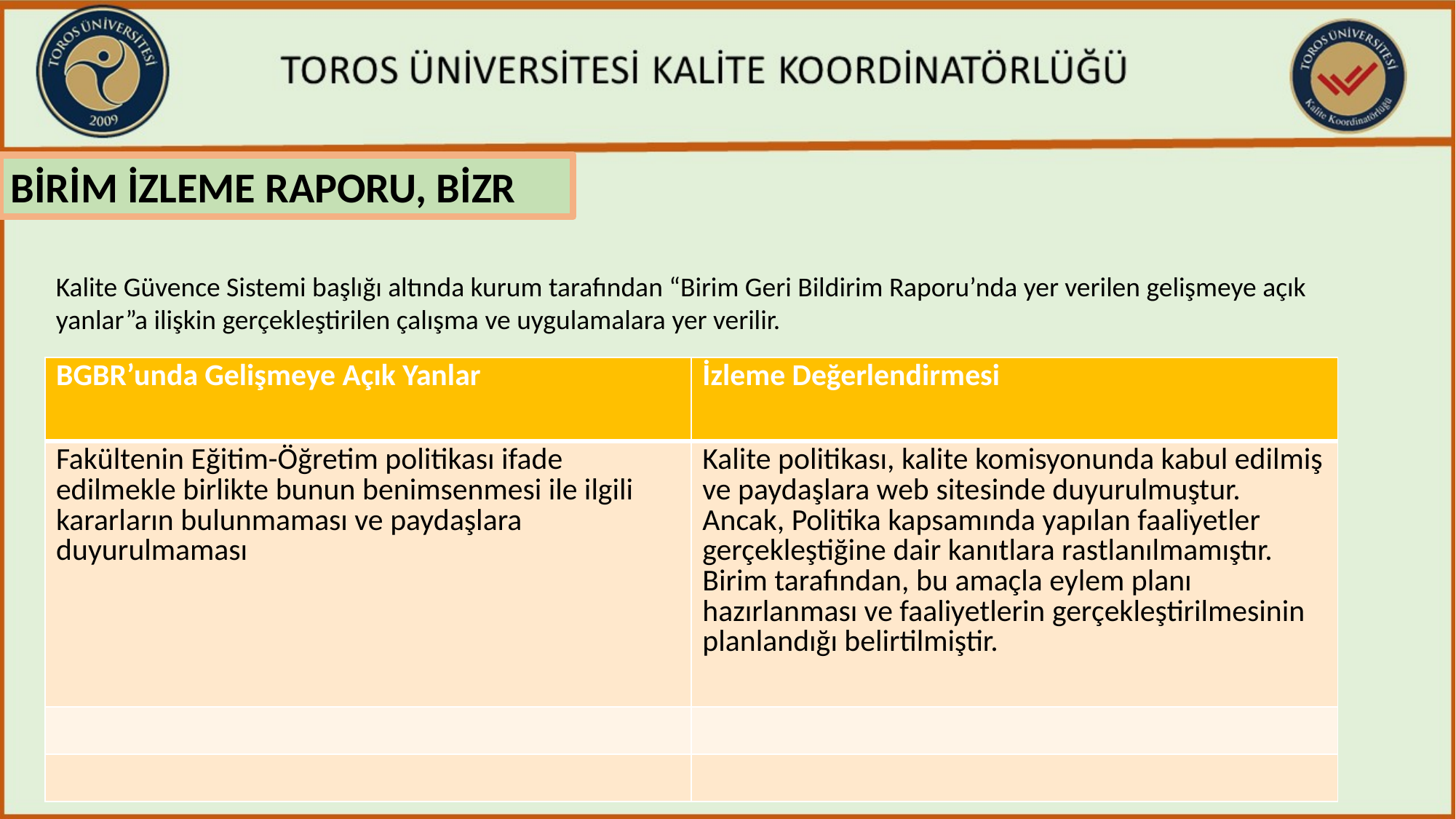

BİRİM İZLEME RAPORU, BİZR
Kalite Güvence Sistemi başlığı altında kurum tarafından “Birim Geri Bildirim Raporu’nda yer verilen gelişmeye açık yanlar”a ilişkin gerçekleştirilen çalışma ve uygulamalara yer verilir.

| BGBR’unda Gelişmeye Açık Yanlar | İzleme Değerlendirmesi |
| --- | --- |
| Fakültenin Eğitim-Öğretim politikası ifade edilmekle birlikte bunun benimsenmesi ile ilgili kararların bulunmaması ve paydaşlara duyurulmaması | Kalite politikası, kalite komisyonunda kabul edilmiş ve paydaşlara web sitesinde duyurulmuştur. Ancak, Politika kapsamında yapılan faaliyetler gerçekleştiğine dair kanıtlara rastlanılmamıştır. Birim tarafından, bu amaçla eylem planı hazırlanması ve faaliyetlerin gerçekleştirilmesinin planlandığı belirtilmiştir. |
|  |  |
|  |  |